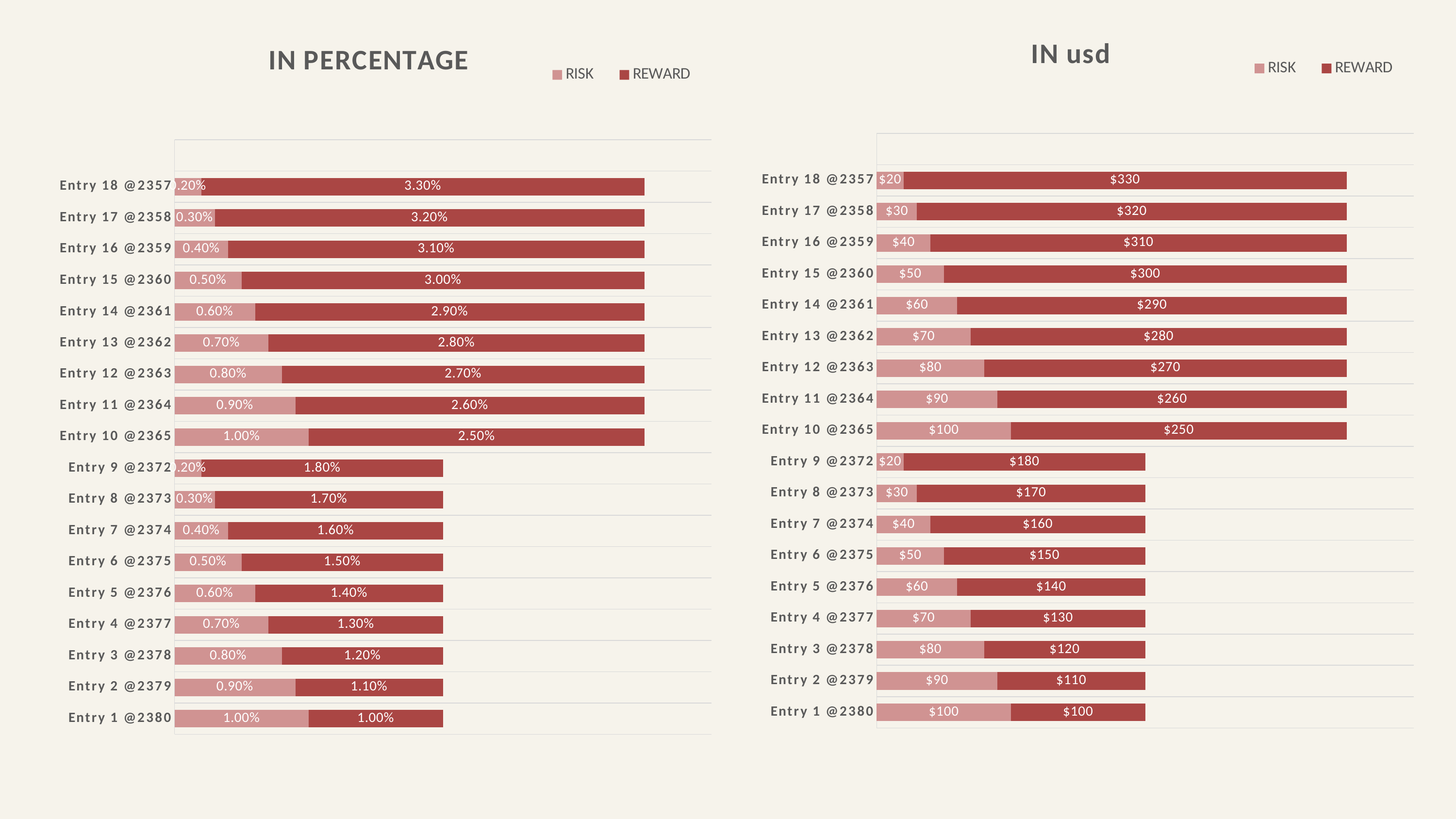

### Chart: IN usd

| Category | RISK | REWARD |
|---|---|---|
| Entry 1 @2380 | 100.0 | 100.0 |
| Entry 2 @2379 | 90.0 | 110.0 |
| Entry 3 @2378 | 80.0 | 120.0 |
| Entry 4 @2377 | 70.0 | 130.0 |
| Entry 5 @2376 | 60.0 | 140.0 |
| Entry 6 @2375 | 50.0 | 150.0 |
| Entry 7 @2374 | 40.0 | 160.0 |
| Entry 8 @2373 | 30.0 | 170.0 |
| Entry 9 @2372 | 20.0 | 180.0 |
| Entry 10 @2365 | 100.0 | 250.0 |
| Entry 11 @2364 | 90.0 | 260.0 |
| Entry 12 @2363 | 80.0 | 270.0 |
| Entry 13 @2362 | 70.0 | 280.0 |
| Entry 14 @2361 | 60.0 | 290.0 |
| Entry 15 @2360 | 50.0 | 300.0 |
| Entry 16 @2359 | 40.0 | 310.0 |
| Entry 17 @2358 | 30.0 | 320.0 |
| Entry 18 @2357 | 20.0 | 330.0 |

### Chart: IN PERCENTAGE

| Category | RISK | REWARD |
|---|---|---|
| Entry 1 @2380 | 0.01 | 0.01 |
| Entry 2 @2379 | 0.009 | 0.011 |
| Entry 3 @2378 | 0.008 | 0.012 |
| Entry 4 @2377 | 0.007 | 0.013 |
| Entry 5 @2376 | 0.006 | 0.014 |
| Entry 6 @2375 | 0.005 | 0.015 |
| Entry 7 @2374 | 0.004 | 0.016 |
| Entry 8 @2373 | 0.003 | 0.017 |
| Entry 9 @2372 | 0.002 | 0.018 |
| Entry 10 @2365 | 0.01 | 0.025 |
| Entry 11 @2364 | 0.009 | 0.026 |
| Entry 12 @2363 | 0.008 | 0.027 |
| Entry 13 @2362 | 0.007 | 0.028 |
| Entry 14 @2361 | 0.006 | 0.029 |
| Entry 15 @2360 | 0.005 | 0.03 |
| Entry 16 @2359 | 0.004 | 0.031 |
| Entry 17 @2358 | 0.003 | 0.032 |
| Entry 18 @2357 | 0.002 | 0.033 |